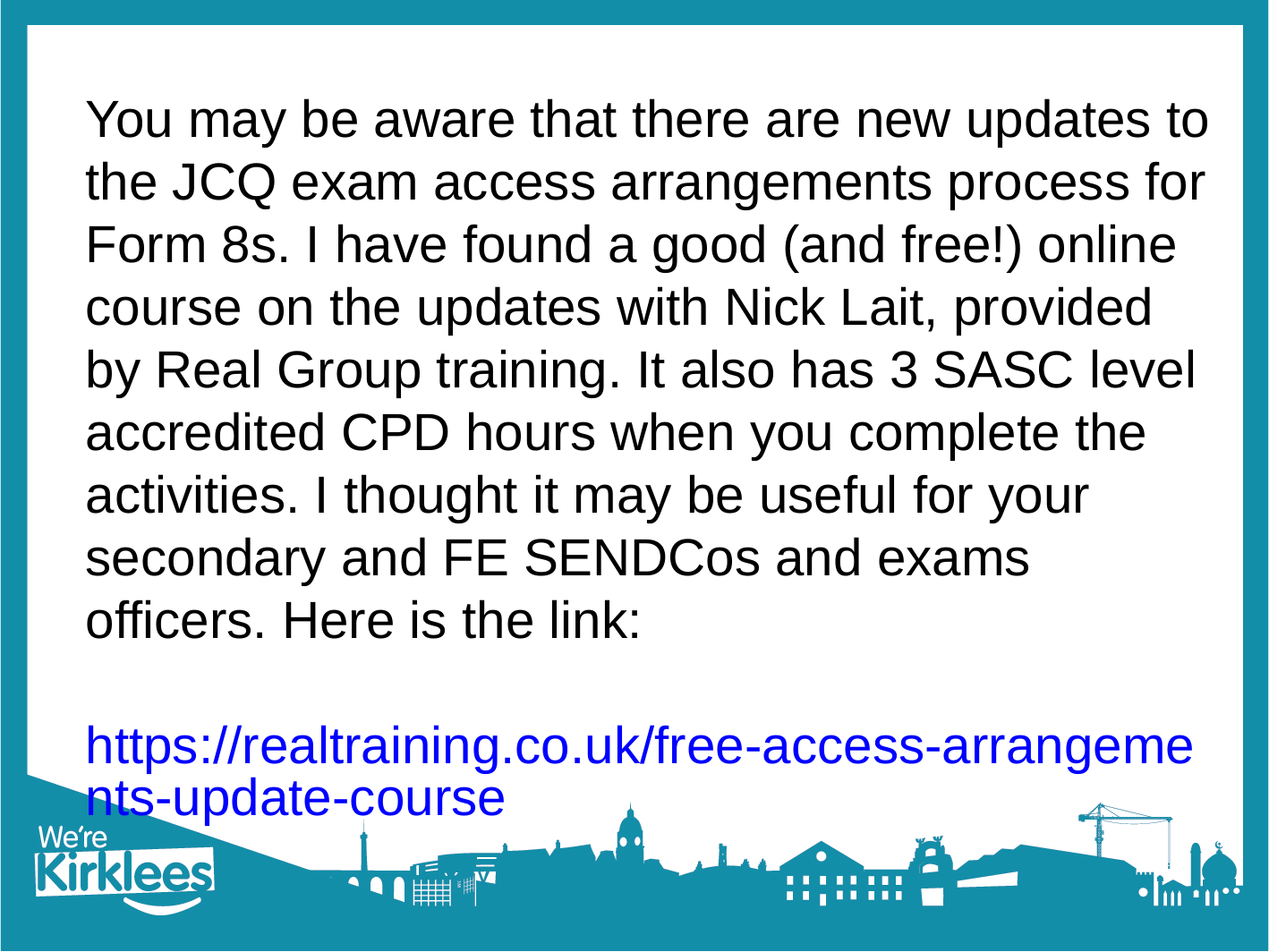

# You may be aware that there are new updates to the JCQ exam access arrangements process for Form 8s. I have found a good (and free!) online course on the updates with Nick Lait, provided by Real Group training. It also has 3 SASC level accredited CPD hours when you complete the activities. I thought it may be useful for your secondary and FE SENDCos and exams officers. Here is the link:

https://realtraining.co.uk/free-access-arrangements-update-course